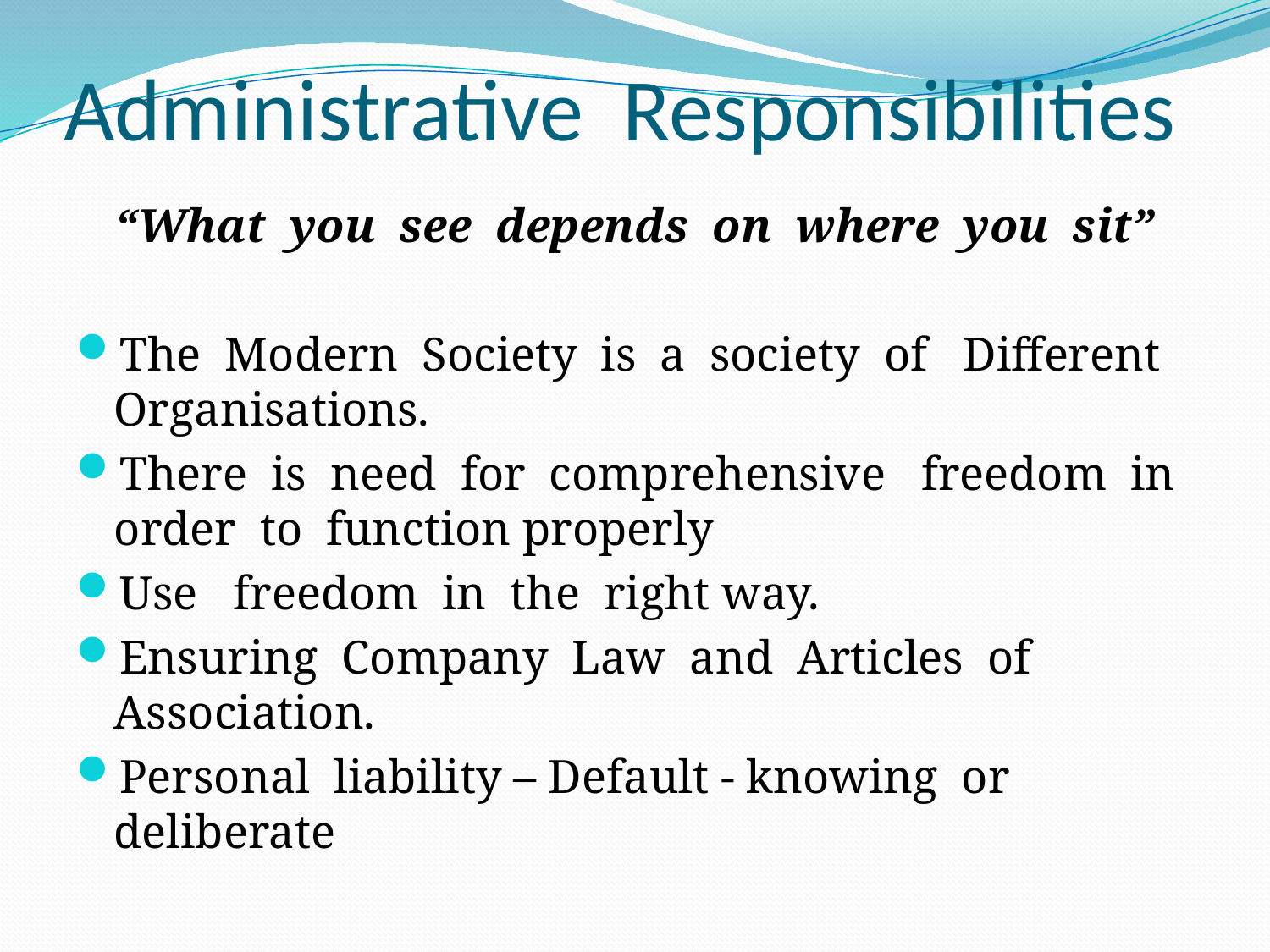

# Administrative  Responsibilities
“What  you  see  depends  on  where  you  sit”

The  Modern  Society  is  a  society  of   Different  Organisations.
There  is  need  for  comprehensive   freedom  in  order  to  function properly
Use   freedom  in  the  right way.
Ensuring  Company  Law  and  Articles  of  Association.
Personal  liability – Default - knowing  or  deliberate